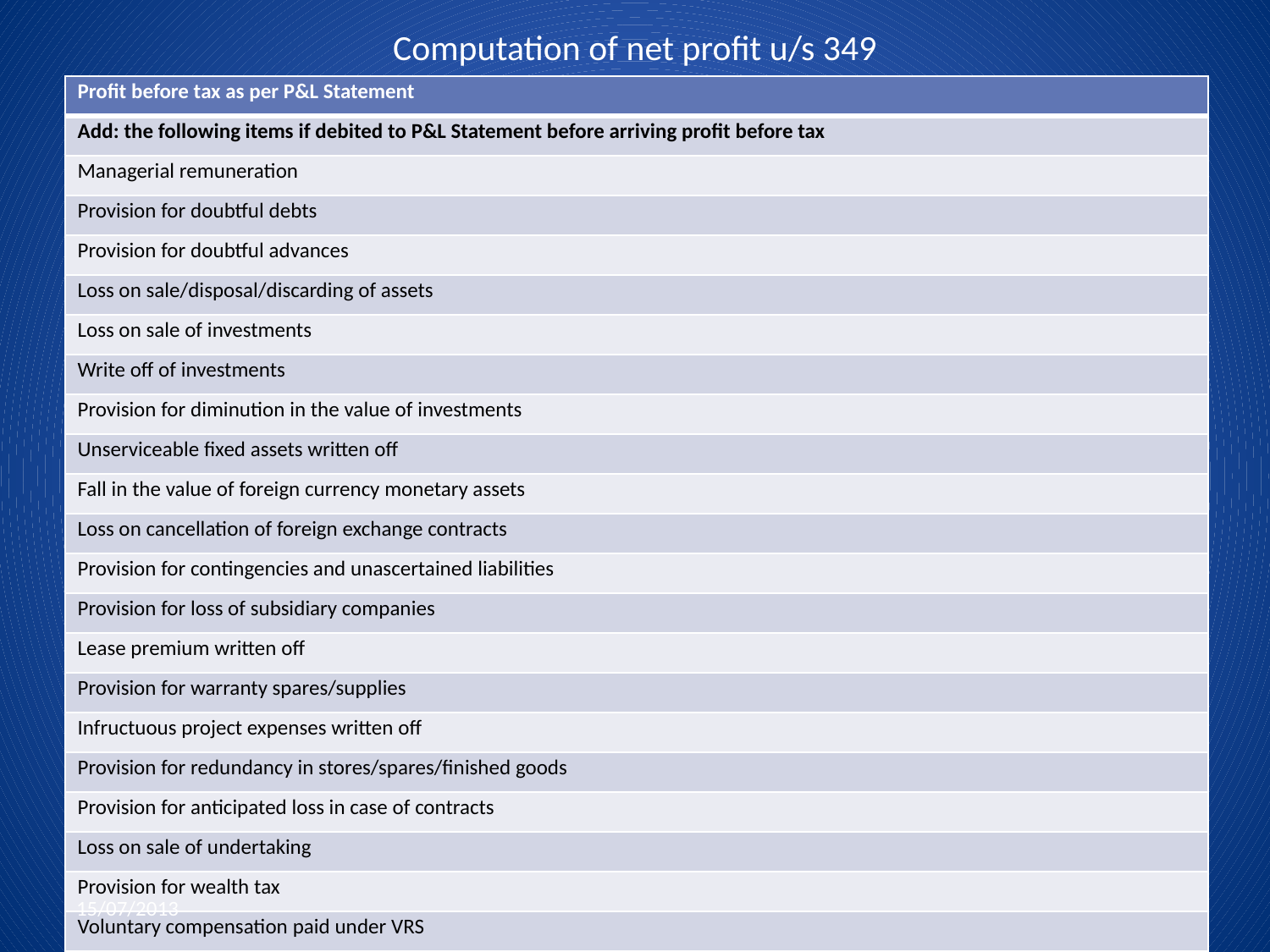

# Computation of net profit u/s 349
| Profit before tax as per P&L Statement |
| --- |
| Add: the following items if debited to P&L Statement before arriving profit before tax |
| Managerial remuneration |
| Provision for doubtful debts |
| Provision for doubtful advances |
| Loss on sale/disposal/discarding of assets |
| Loss on sale of investments |
| Write off of investments |
| Provision for diminution in the value of investments |
| Unserviceable fixed assets written off |
| Fall in the value of foreign currency monetary assets |
| Loss on cancellation of foreign exchange contracts |
| Provision for contingencies and unascertained liabilities |
| Provision for loss of subsidiary companies |
| Lease premium written off |
| Provision for warranty spares/supplies |
| Infructuous project expenses written off |
| Provision for redundancy in stores/spares/finished goods |
| Provision for anticipated loss in case of contracts |
| Loss on sale of undertaking |
| Provision for wealth tax |
| Voluntary compensation paid under VRS |
| Depreciation as provided in books |
15/07/2013
Managerial  Remuneration - P C Agrawal
15